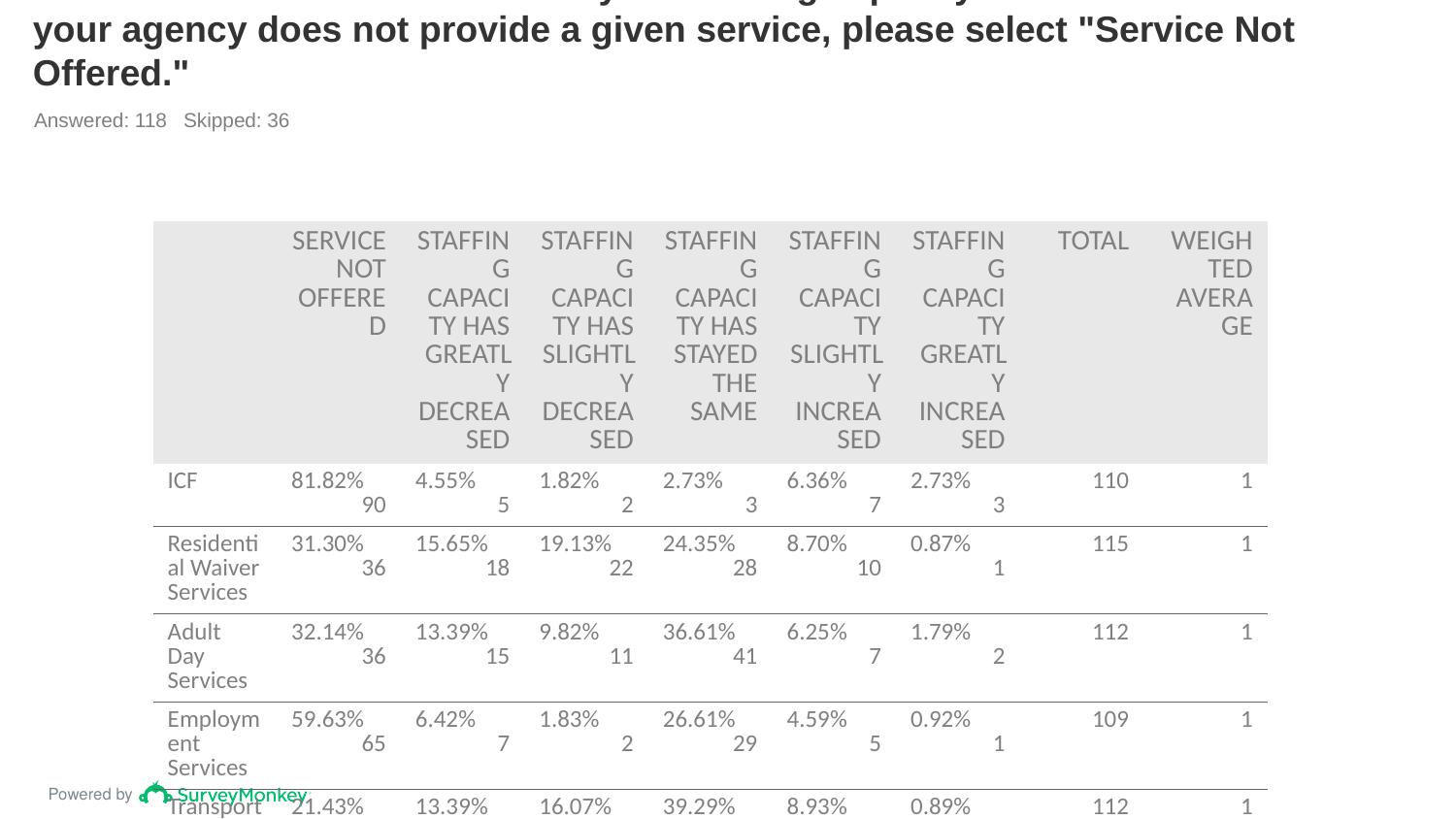

# Q9: From the period of October 1, 2023-December 31, 2023, please select the statement that best matches your staffing capacity in each service. If your agency does not provide a given service, please select "Service Not Offered."
Answered: 118   Skipped: 36
|  | SERVICE NOT OFFERED | STAFFING CAPACITY HAS GREATLY DECREASED | STAFFING CAPACITY HAS SLIGHTLY DECREASED | STAFFING CAPACITY HAS STAYED THE SAME | STAFFING CAPACITY SLIGHTLY INCREASED | STAFFING CAPACITY GREATLY INCREASED | TOTAL | WEIGHTED AVERAGE |
| --- | --- | --- | --- | --- | --- | --- | --- | --- |
| ICF | 81.82% 90 | 4.55% 5 | 1.82% 2 | 2.73% 3 | 6.36% 7 | 2.73% 3 | 110 | 1 |
| Residential Waiver Services | 31.30% 36 | 15.65% 18 | 19.13% 22 | 24.35% 28 | 8.70% 10 | 0.87% 1 | 115 | 1 |
| Adult Day Services | 32.14% 36 | 13.39% 15 | 9.82% 11 | 36.61% 41 | 6.25% 7 | 1.79% 2 | 112 | 1 |
| Employment Services | 59.63% 65 | 6.42% 7 | 1.83% 2 | 26.61% 29 | 4.59% 5 | 0.92% 1 | 109 | 1 |
| Transportation | 21.43% 24 | 13.39% 15 | 16.07% 18 | 39.29% 44 | 8.93% 10 | 0.89% 1 | 112 | 1 |